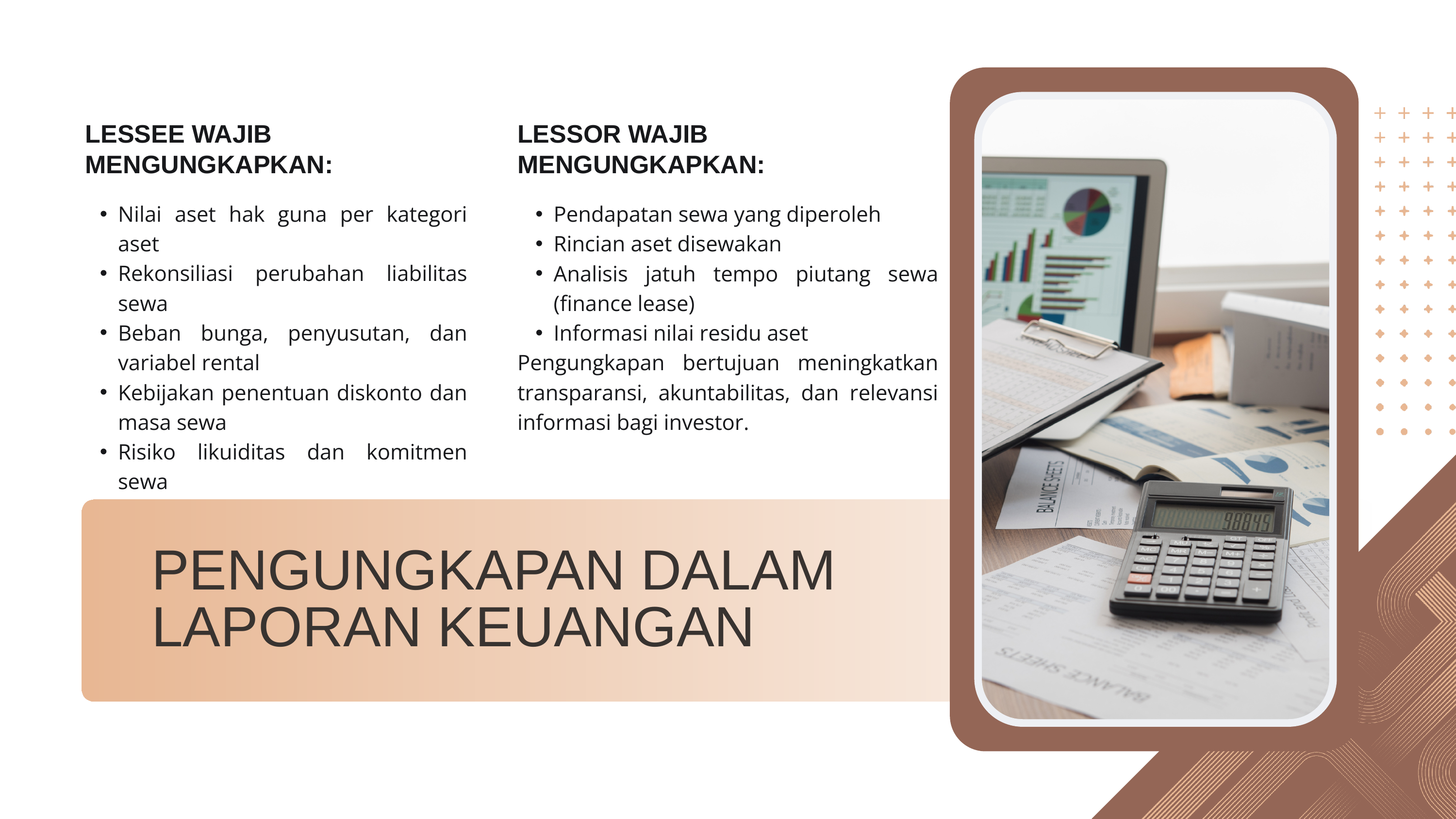

LESSEE WAJIB MENGUNGKAPKAN:
LESSOR WAJIB MENGUNGKAPKAN:
Nilai aset hak guna per kategori aset
Rekonsiliasi perubahan liabilitas sewa
Beban bunga, penyusutan, dan variabel rental
Kebijakan penentuan diskonto dan masa sewa
Risiko likuiditas dan komitmen sewa
Pendapatan sewa yang diperoleh
Rincian aset disewakan
Analisis jatuh tempo piutang sewa (finance lease)
Informasi nilai residu aset
Pengungkapan bertujuan meningkatkan transparansi, akuntabilitas, dan relevansi informasi bagi investor.

PENGUNGKAPAN DALAM LAPORAN KEUANGAN